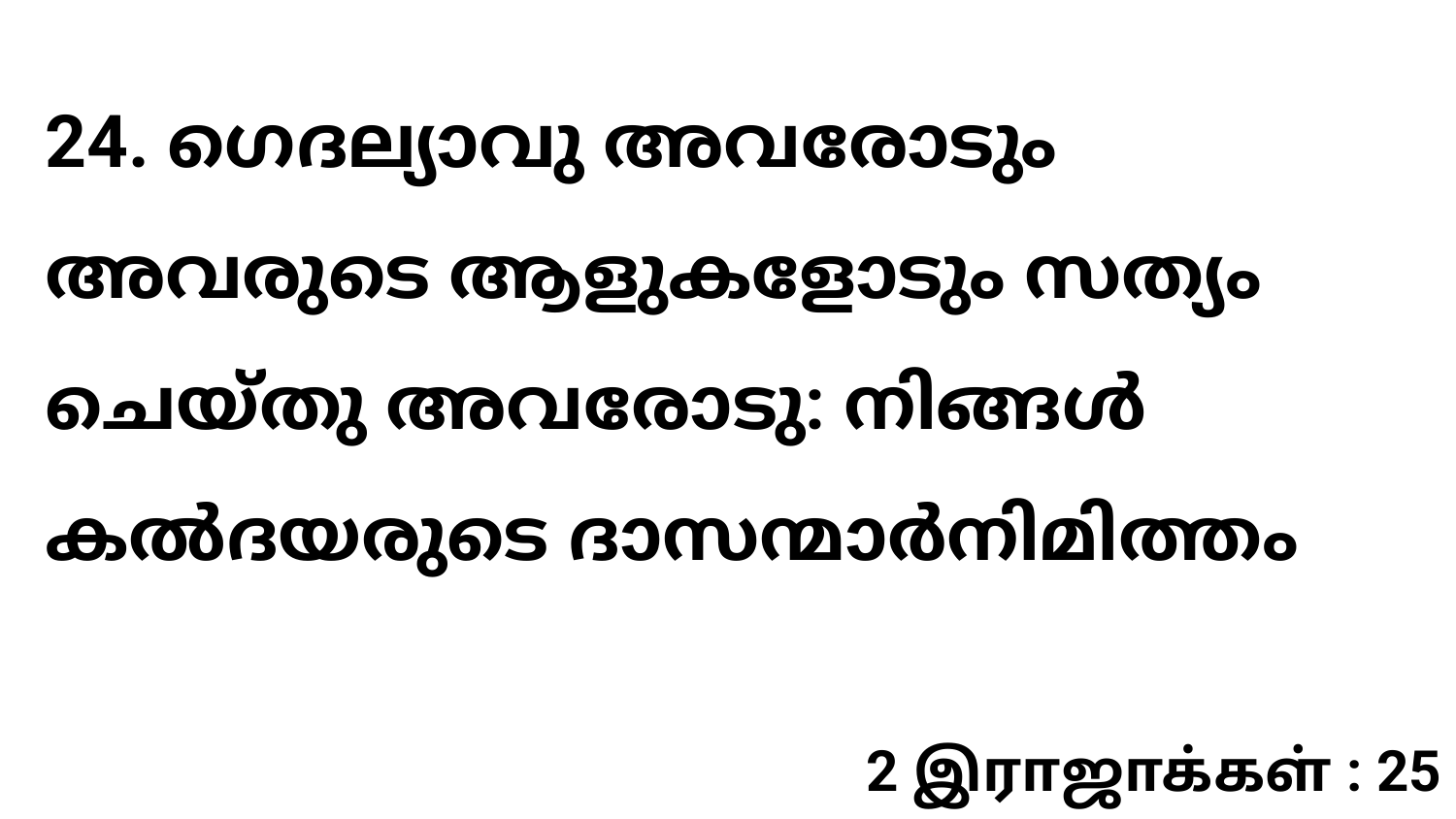

24. ഗെദല്യാവു അവരോടും അവരുടെ ആളുകളോടും സത്യം ചെയ്തു അവരോടു: നിങ്ങൾ കൽദയരുടെ ദാസന്മാർനിമിത്തം
2 இராஜாக்கள் : 25